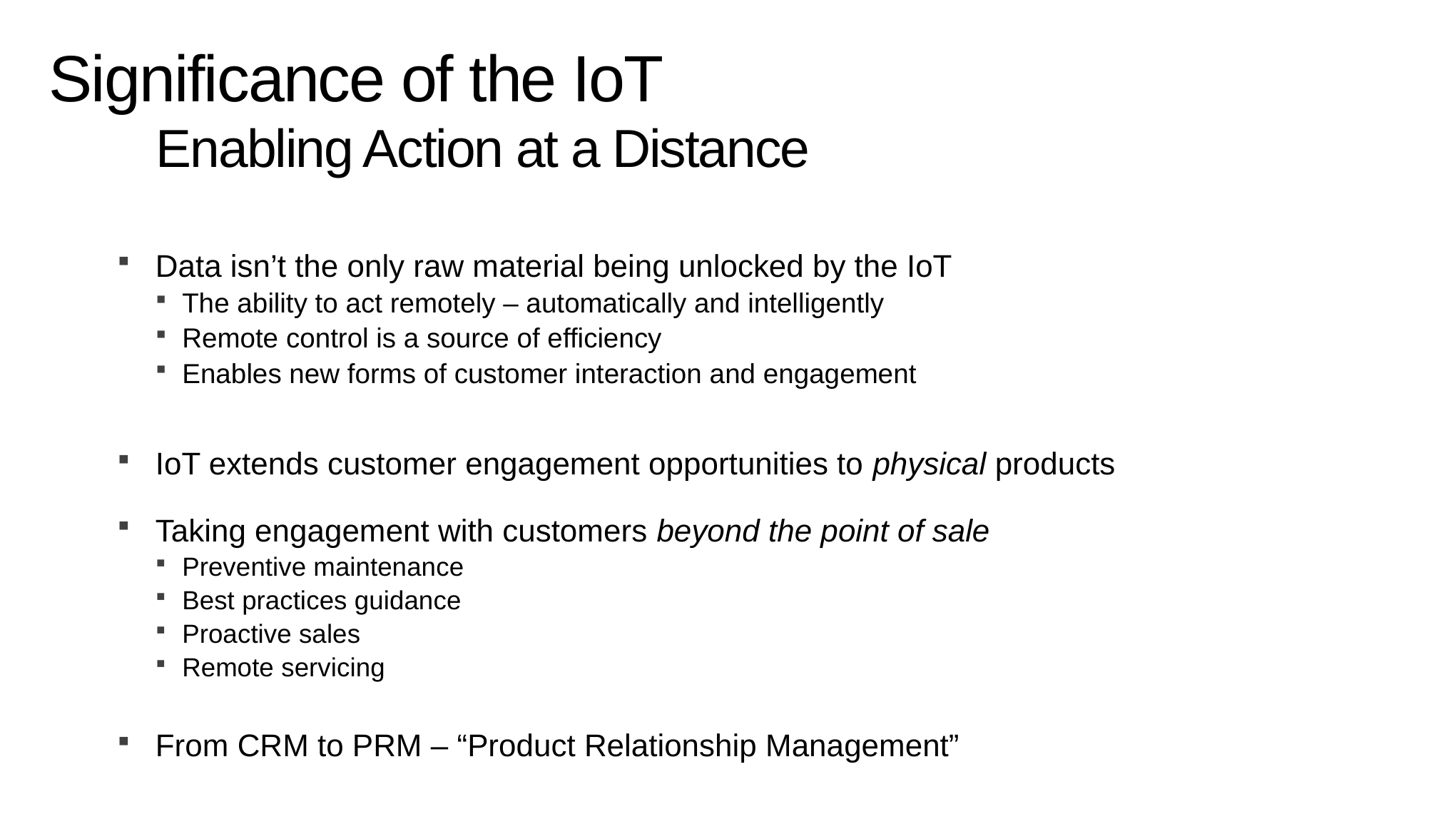

# Significance of the IoT Enabling Action at a Distance
Data isn’t the only raw material being unlocked by the IoT
The ability to act remotely – automatically and intelligently
Remote control is a source of efficiency
Enables new forms of customer interaction and engagement

IoT extends customer engagement opportunities to physical products

Taking engagement with customers beyond the point of sale
Preventive maintenance
Best practices guidance
Proactive sales
Remote servicing

From CRM to PRM – “Product Relationship Management”